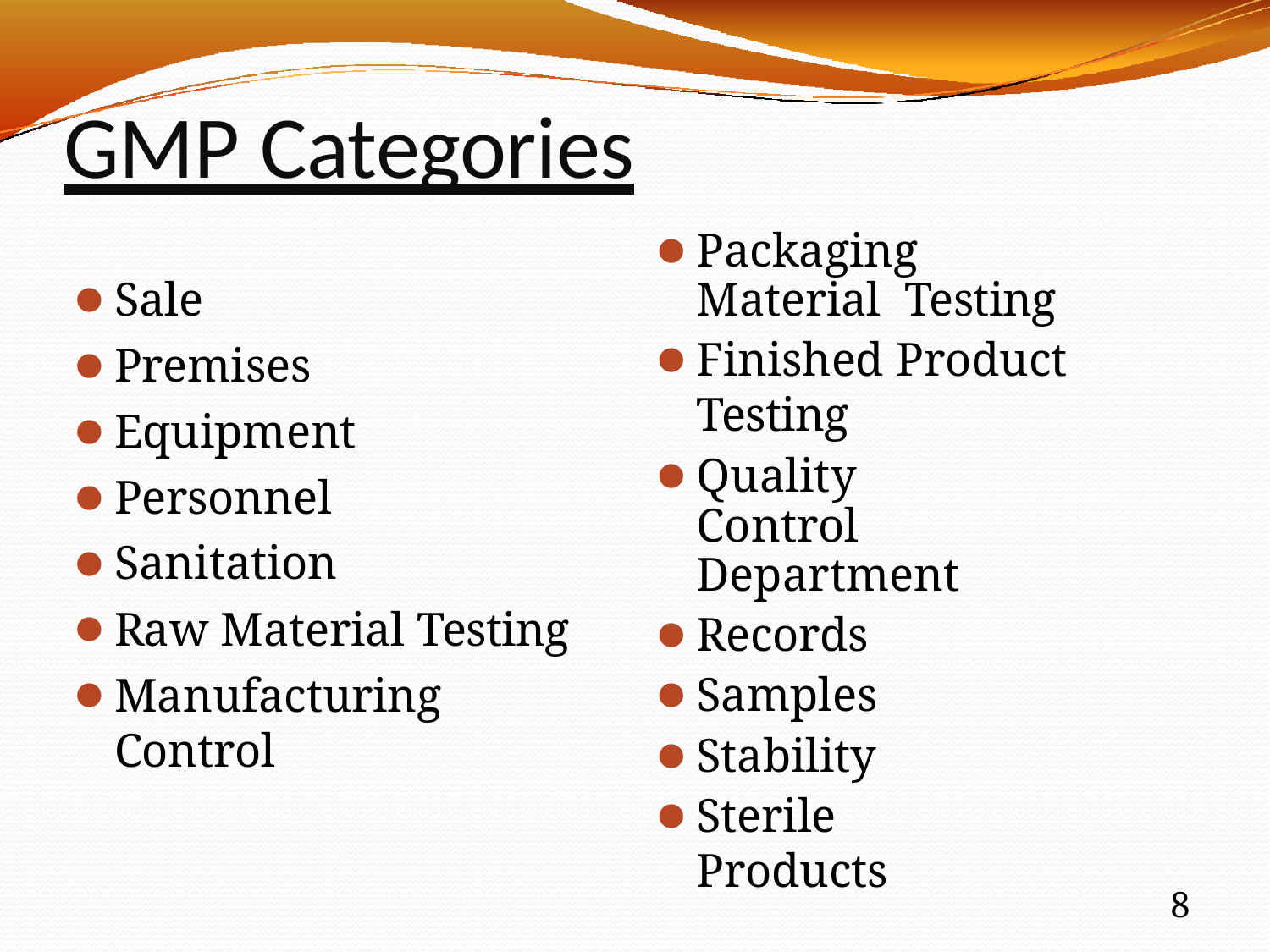

# GMP Categories
Packaging Material  Testing
Finished Product Testing
Quality Control  Department
Records
Samples
Stability
Sterile Products
Sale
Premises
Equipment
Personnel
Sanitation
Raw Material Testing
Manufacturing Control
8